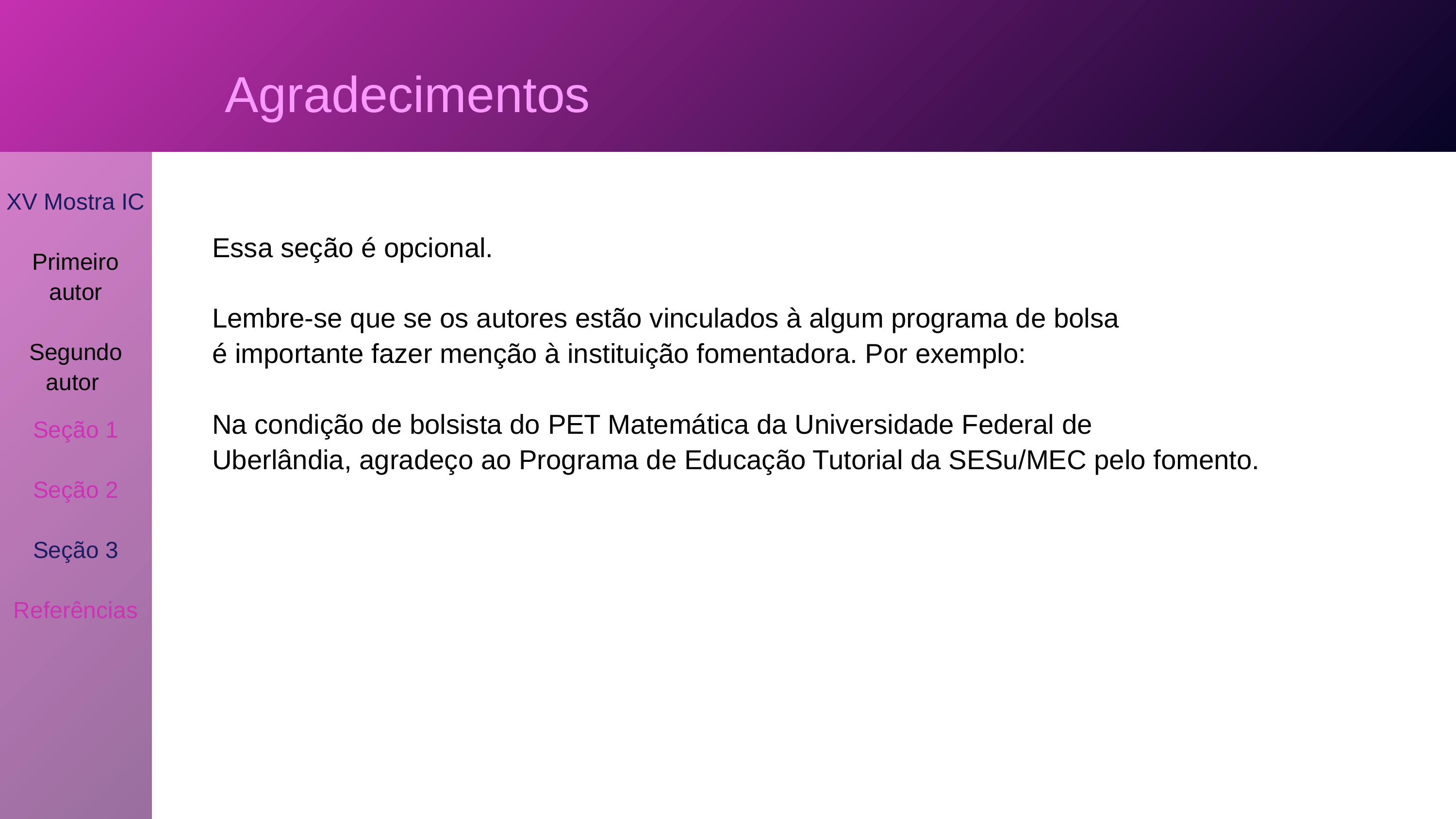

Agradecimentos
XV Mostra IC

Primeiro
autor

Segundo autor
Essa seção é opcional.

Lembre-se que se os autores estão vinculados à algum programa de bolsa
é importante fazer menção à instituição fomentadora. Por exemplo:

Na condição de bolsista do PET Matemática da Universidade Federal de
Uberlândia, agradeço ao Programa de Educação Tutorial da SESu/MEC pelo fomento.

Seção 1

Seção 2

Seção 3

Referências